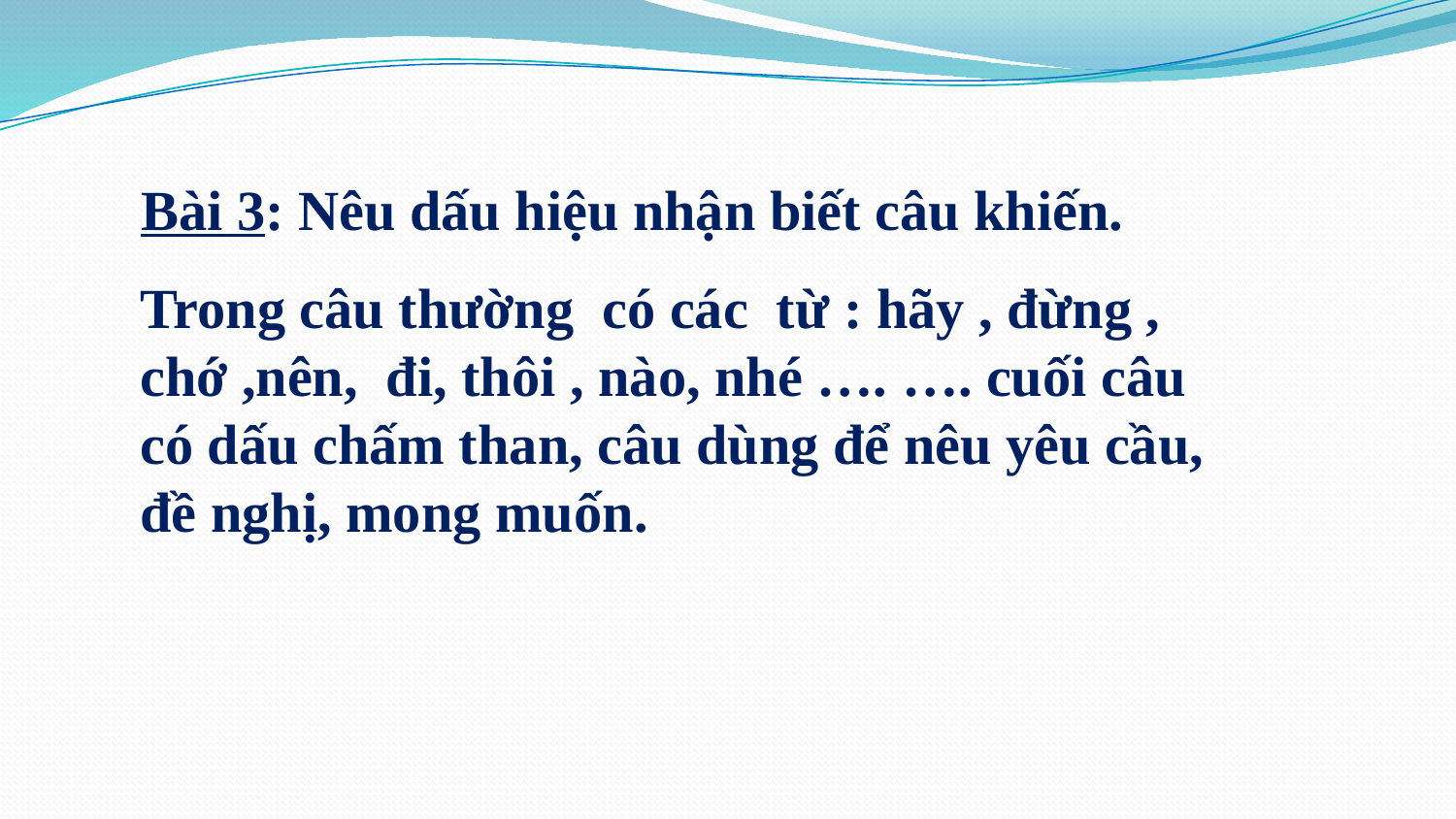

Bài 3: Nêu dấu hiệu nhận biết câu khiến.
Trong câu thường  có các  từ : hãy , đừng , chớ ,nên,  đi, thôi , nào, nhé …. …. cuối câu có dấu chấm than, câu dùng để nêu yêu cầu, đề nghị, mong muốn.